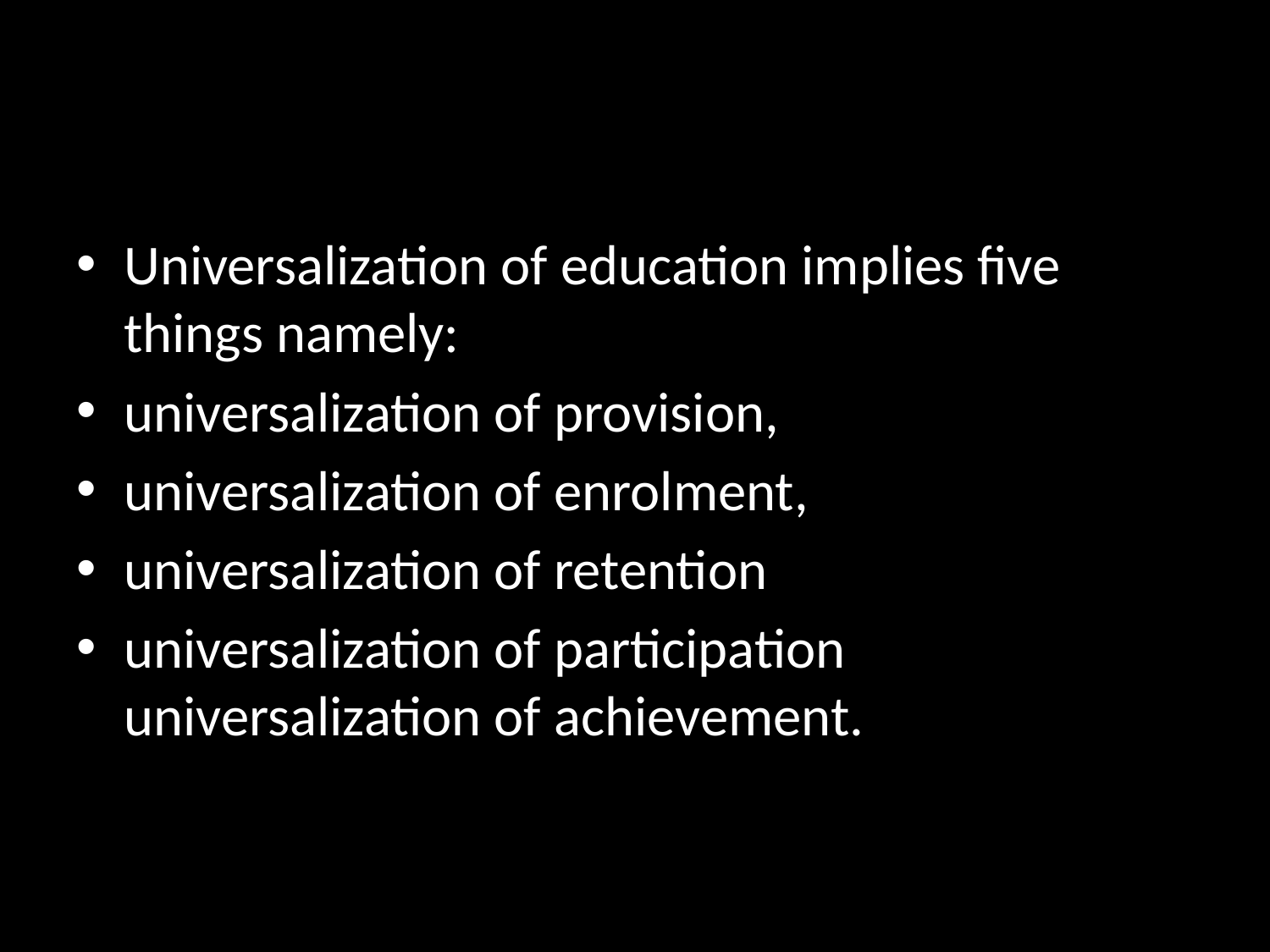

#
Universalization of education implies five things namely:
universalization of provision,
universalization of enrolment,
universalization of retention
universalization of participation universalization of achievement.